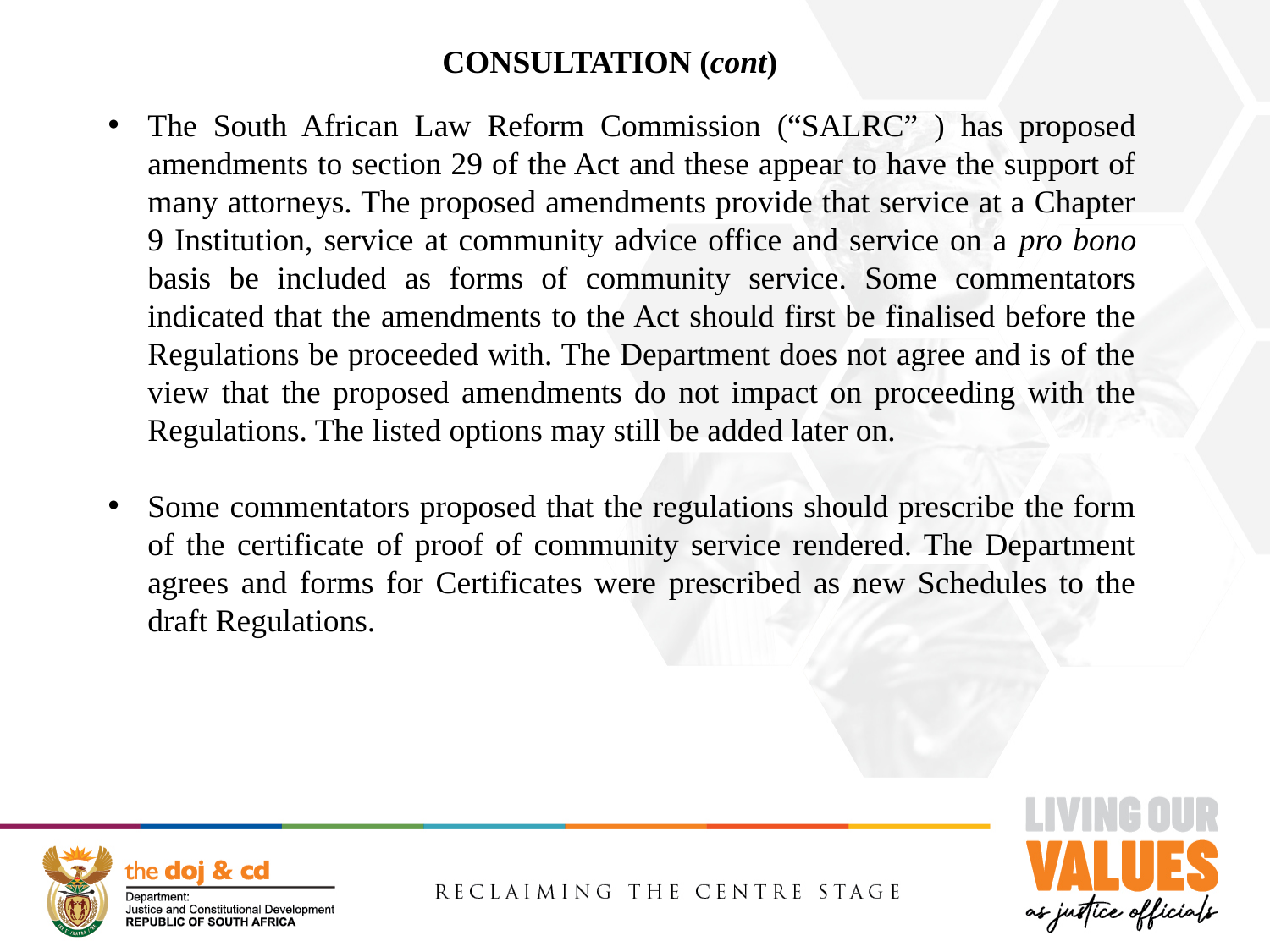

CONSULTATION (cont)
The South African Law Reform Commission (“SALRC” ) has proposed amendments to section 29 of the Act and these appear to have the support of many attorneys. The proposed amendments provide that service at a Chapter 9 Institution, service at community advice office and service on a pro bono basis be included as forms of community service. Some commentators indicated that the amendments to the Act should first be finalised before the Regulations be proceeded with. The Department does not agree and is of the view that the proposed amendments do not impact on proceeding with the Regulations. The listed options may still be added later on.

Some commentators proposed that the regulations should prescribe the form of the certificate of proof of community service rendered. The Department agrees and forms for Certificates were prescribed as new Schedules to the draft Regulations.